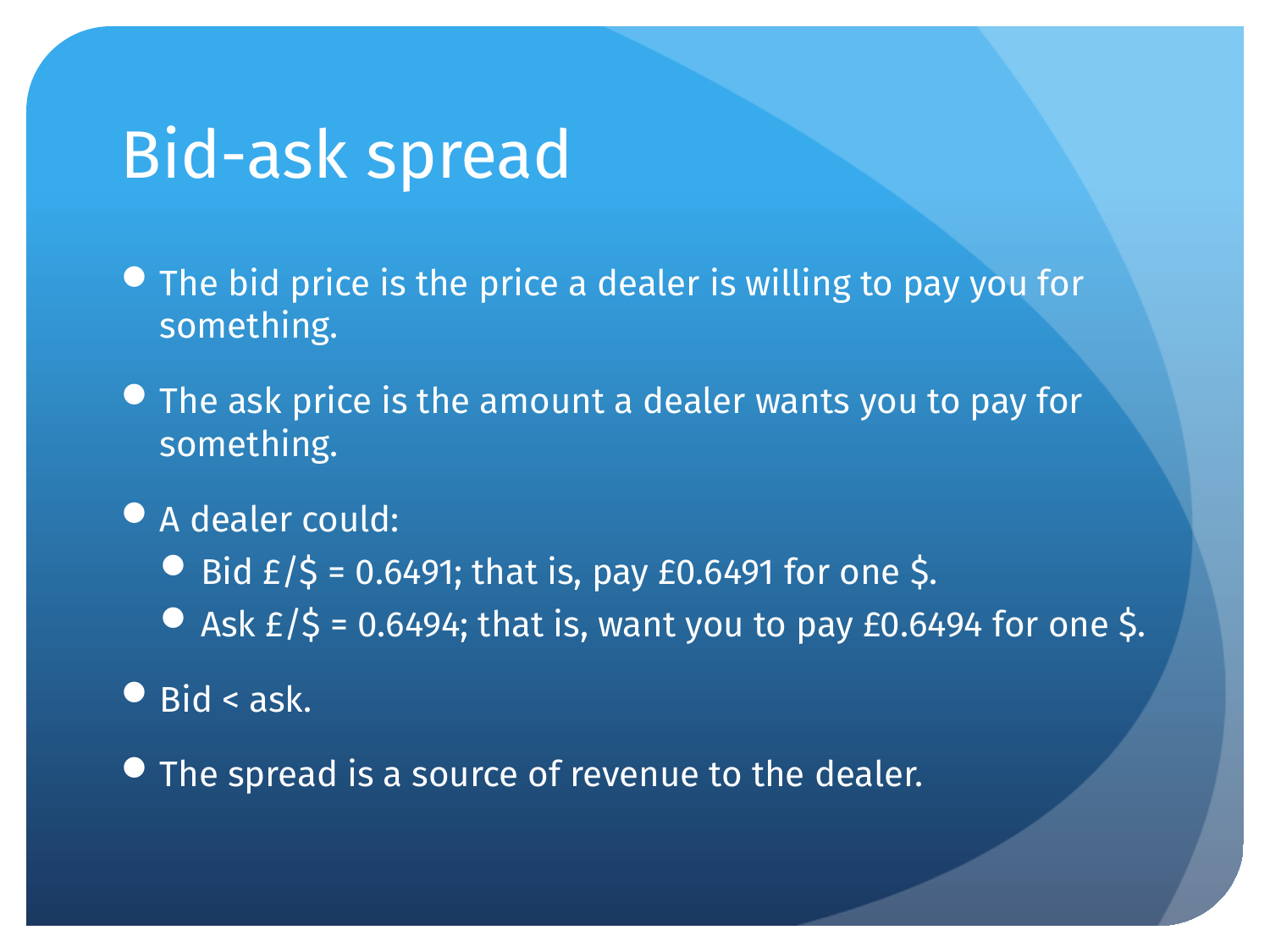

# Bid-ask spread
The bid price is the price a dealer is willing to pay you for something.
The ask price is the amount a dealer wants you to pay for something.
A dealer could:
Bid £/$ = 0.6491; that is, pay £0.6491 for one $.
Ask £/$ = 0.6494; that is, want you to pay £0.6494 for one $.
Bid < ask.
The spread is a source of revenue to the dealer.